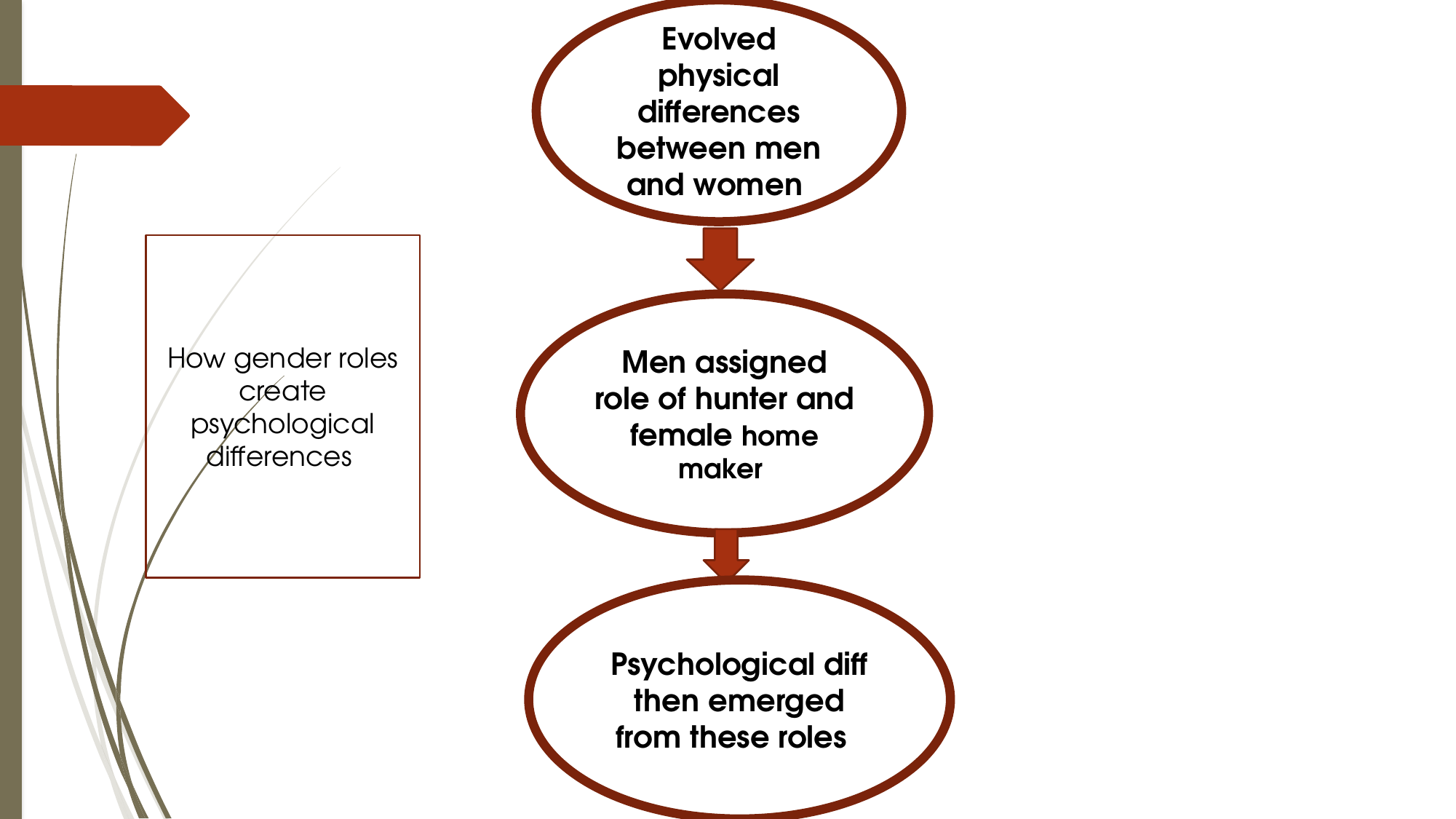

Evolved physical differences between men and women

How gender roles create psychological differences
Men assigned role of hunter and female home maker

Psychological diff then emerged from these roles